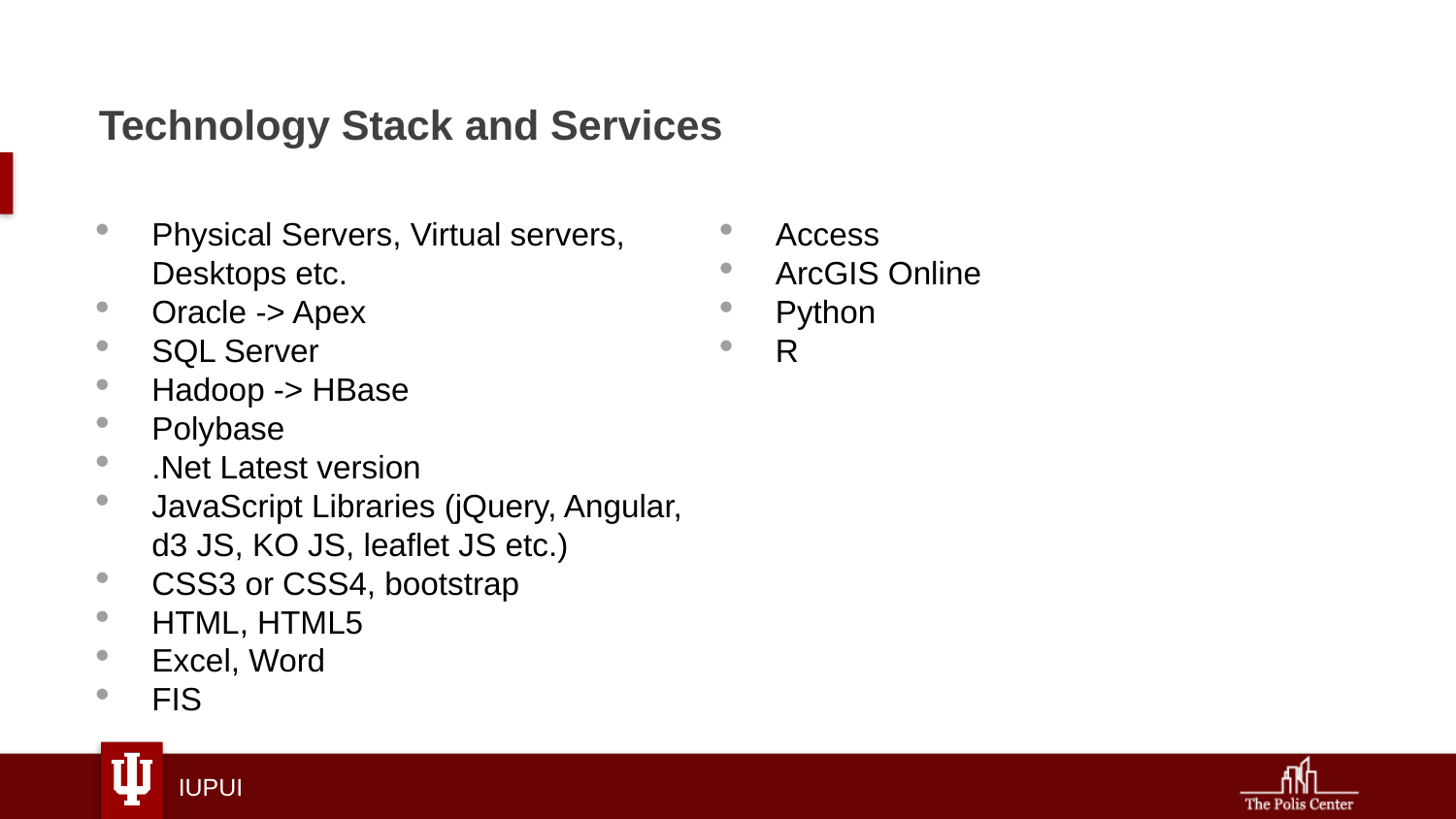

# Technology Stack and Services
Physical Servers, Virtual servers, Desktops etc.
Oracle -> Apex
SQL Server
Hadoop -> HBase
Polybase
.Net Latest version
JavaScript Libraries (jQuery, Angular, d3 JS, KO JS, leaflet JS etc.)
CSS3 or CSS4, bootstrap
HTML, HTML5
Excel, Word
FIS
Access
ArcGIS Online
Python
R